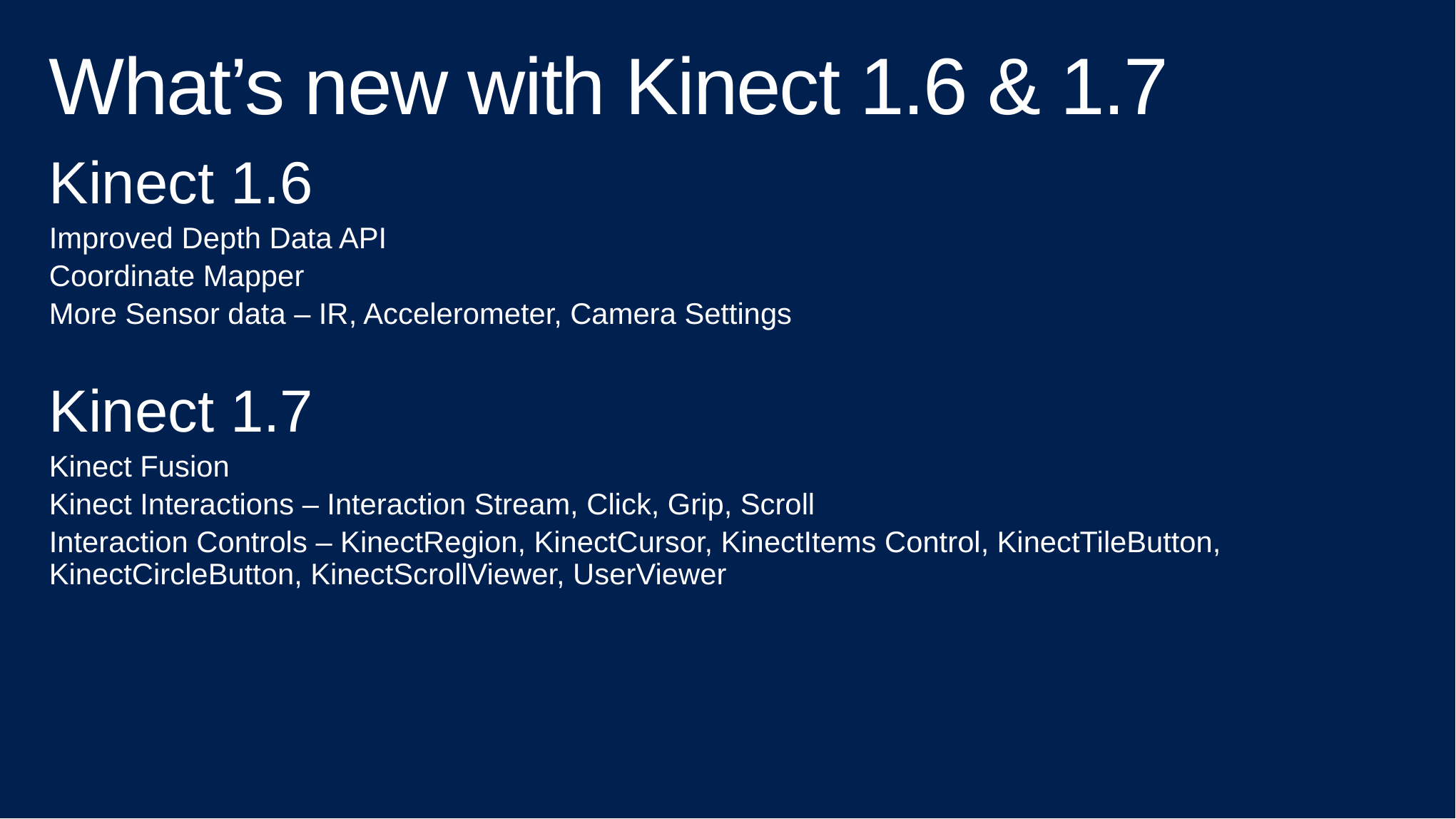

# What’s new with Kinect 1.6 & 1.7
Kinect 1.6
Improved Depth Data API
Coordinate Mapper
More Sensor data – IR, Accelerometer, Camera Settings

Kinect 1.7
Kinect Fusion
Kinect Interactions – Interaction Stream, Click, Grip, Scroll
Interaction Controls – KinectRegion, KinectCursor, KinectItems Control, KinectTileButton, KinectCircleButton, KinectScrollViewer, UserViewer